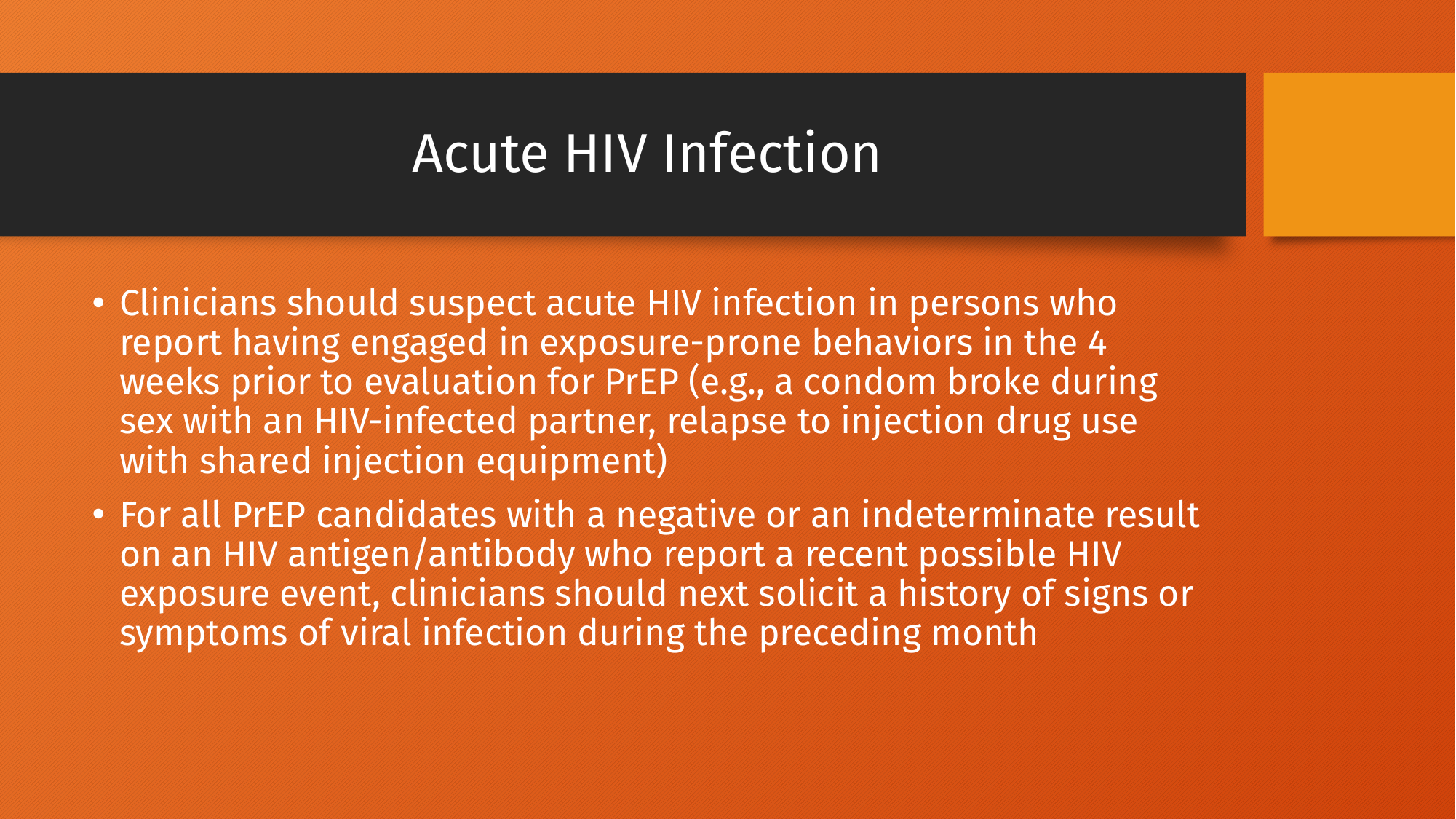

# Acute HIV Infection
Clinicians should suspect acute HIV infection in persons who report having engaged in exposure-prone behaviors in the 4 weeks prior to evaluation for PrEP (e.g., a condom broke during sex with an HIV-infected partner, relapse to injection drug use with shared injection equipment)
For all PrEP candidates with a negative or an indeterminate result on an HIV antigen/antibody who report a recent possible HIV exposure event, clinicians should next solicit a history of signs or symptoms of viral infection during the preceding month